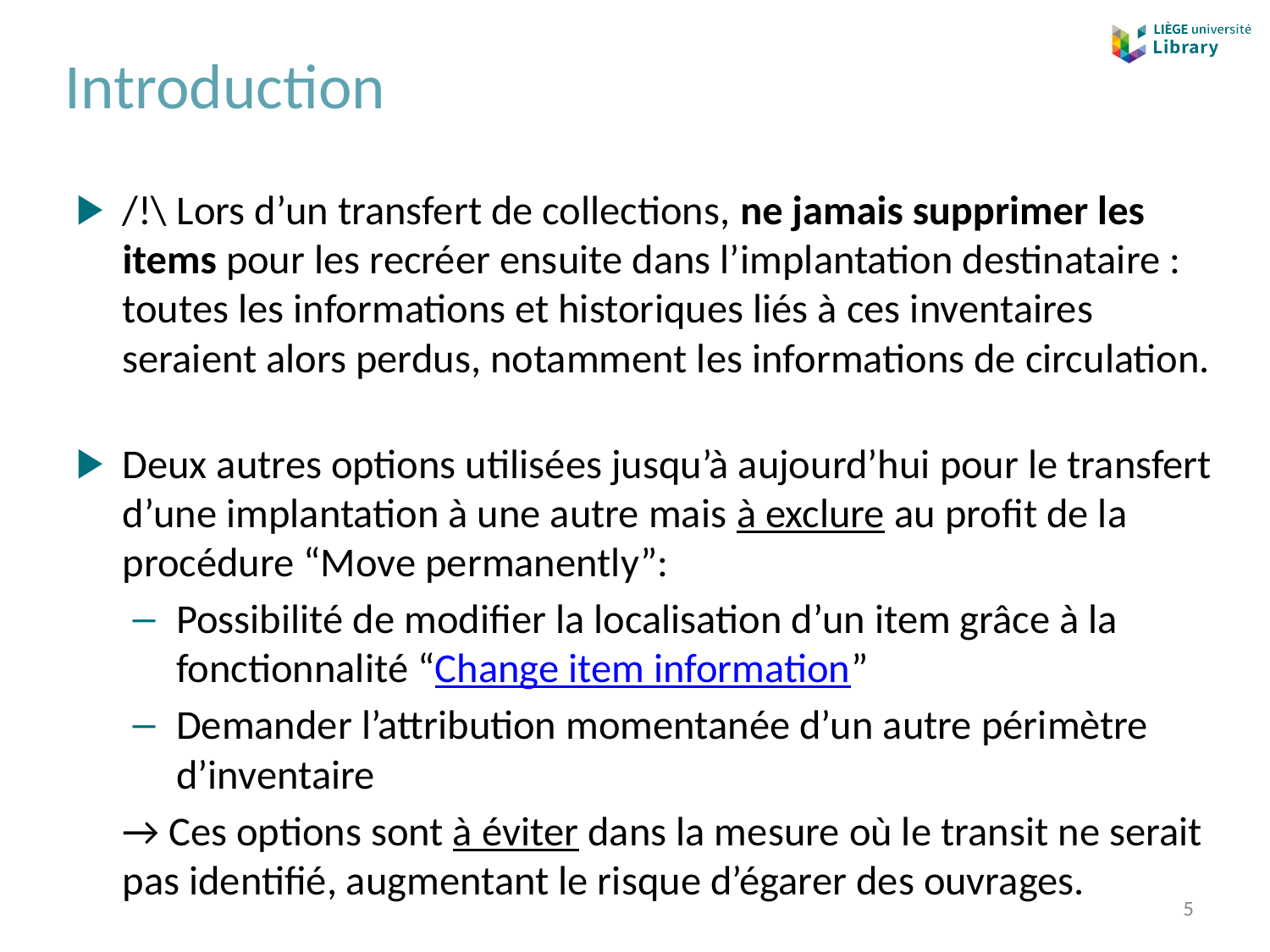

# Introduction
/!\ Lors d’un transfert de collections, ne jamais supprimer les items pour les recréer ensuite dans l’implantation destinataire : toutes les informations et historiques liés à ces inventaires seraient alors perdus, notamment les informations de circulation.

Deux autres options utilisées jusqu’à aujourd’hui pour le transfert d’une implantation à une autre mais à exclure au profit de la procédure “Move permanently”:
Possibilité de modifier la localisation d’un item grâce à la fonctionnalité “Change item information”
Demander l’attribution momentanée d’un autre périmètre d’inventaire
→ Ces options sont à éviter dans la mesure où le transit ne serait pas identifié, augmentant le risque d’égarer des ouvrages.
5